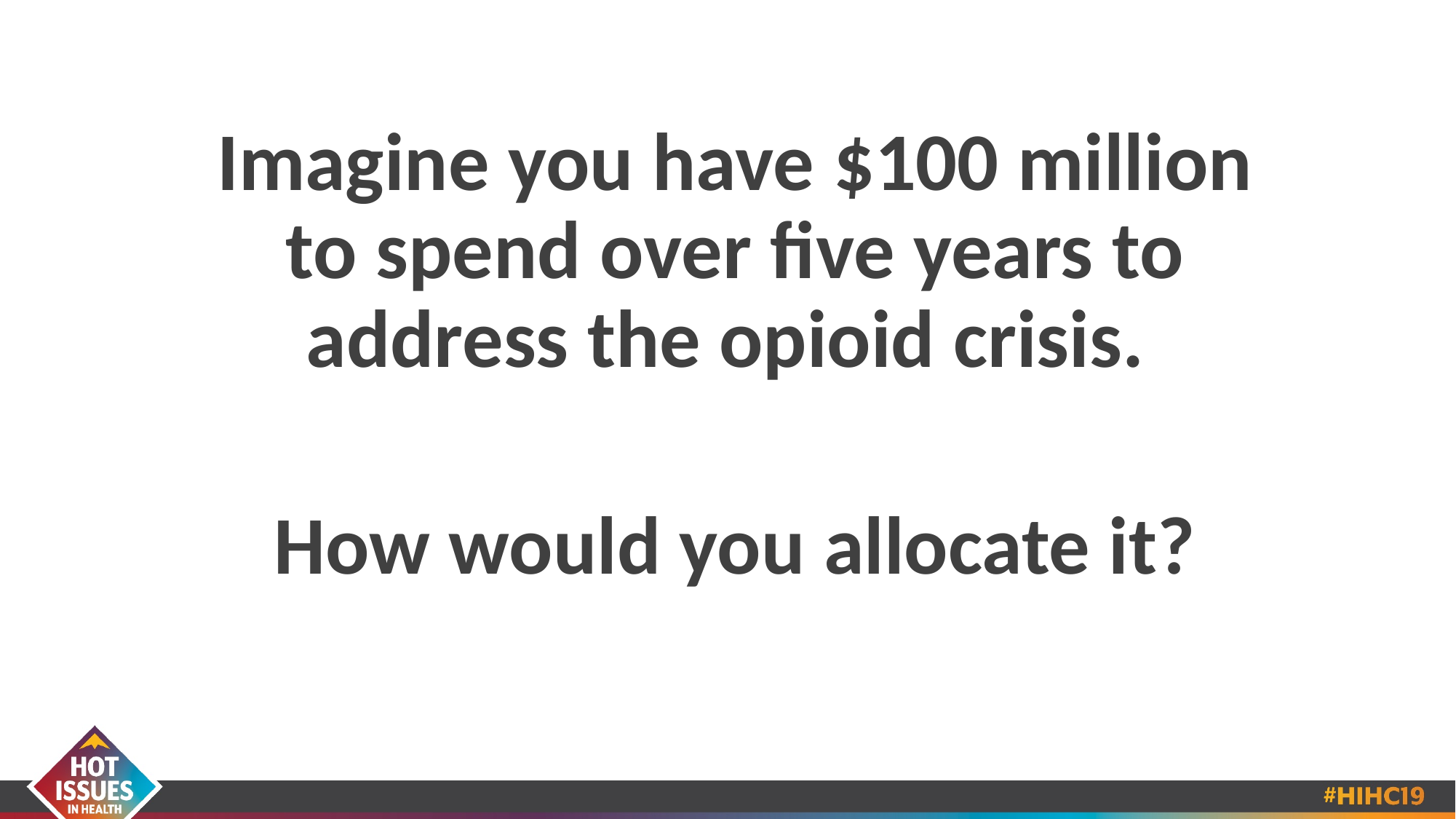

Imagine you have $100 million to spend over five years to address the opioid crisis.

How would you allocate it?